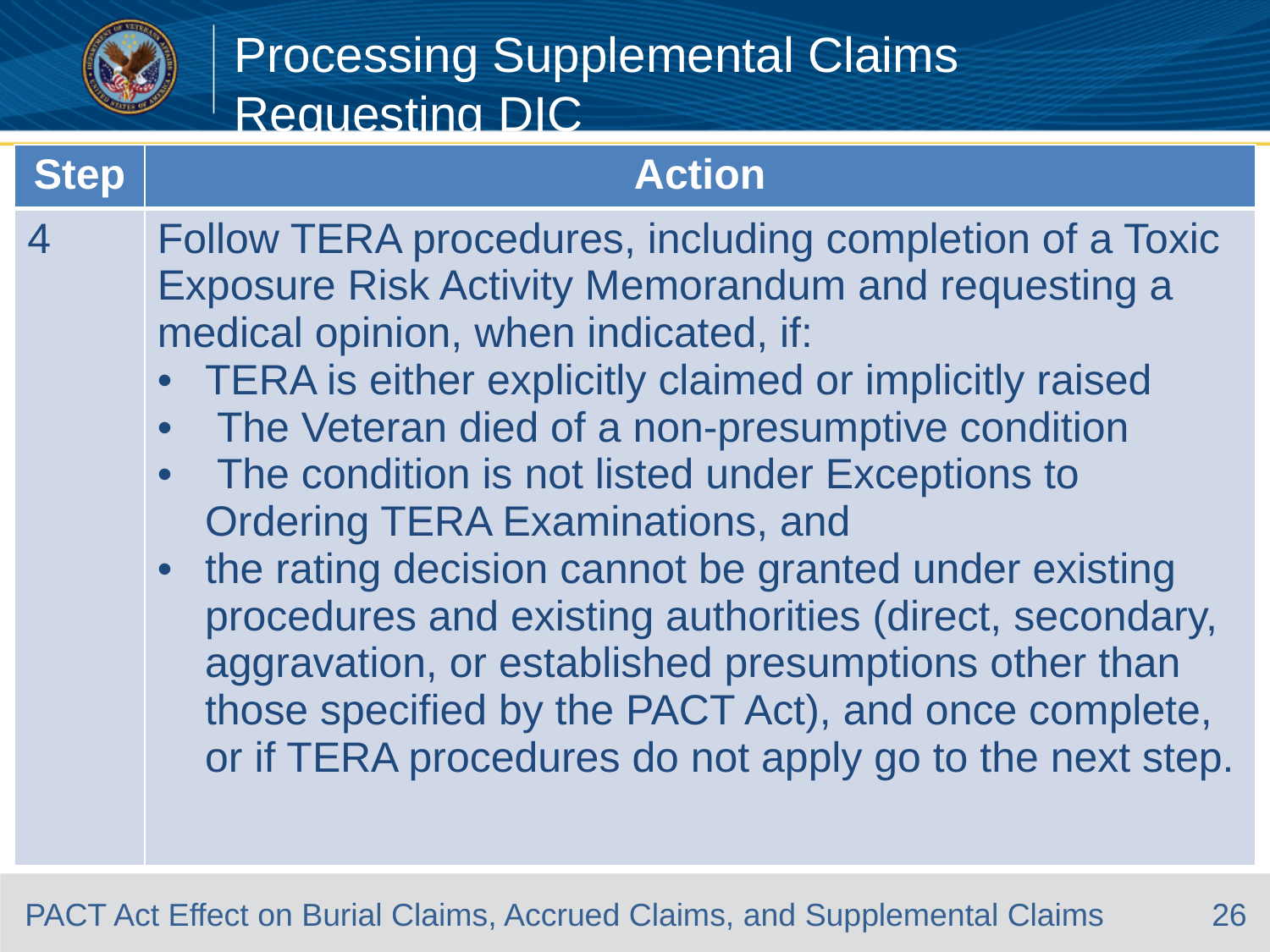

# Processing Supplemental Claims Requesting DIC
| Step | Action |
| --- | --- |
| 4 | Follow TERA procedures, including completion of a Toxic Exposure Risk Activity Memorandum and requesting a medical opinion, when indicated, if: TERA is either explicitly claimed or implicitly raised The Veteran died of a non-presumptive condition The condition is not listed under Exceptions to Ordering TERA Examinations, and the rating decision cannot be granted under existing procedures and existing authorities (direct, secondary, aggravation, or established presumptions other than those specified by the PACT Act), and once complete, or if TERA procedures do not apply go to the next step. |
26